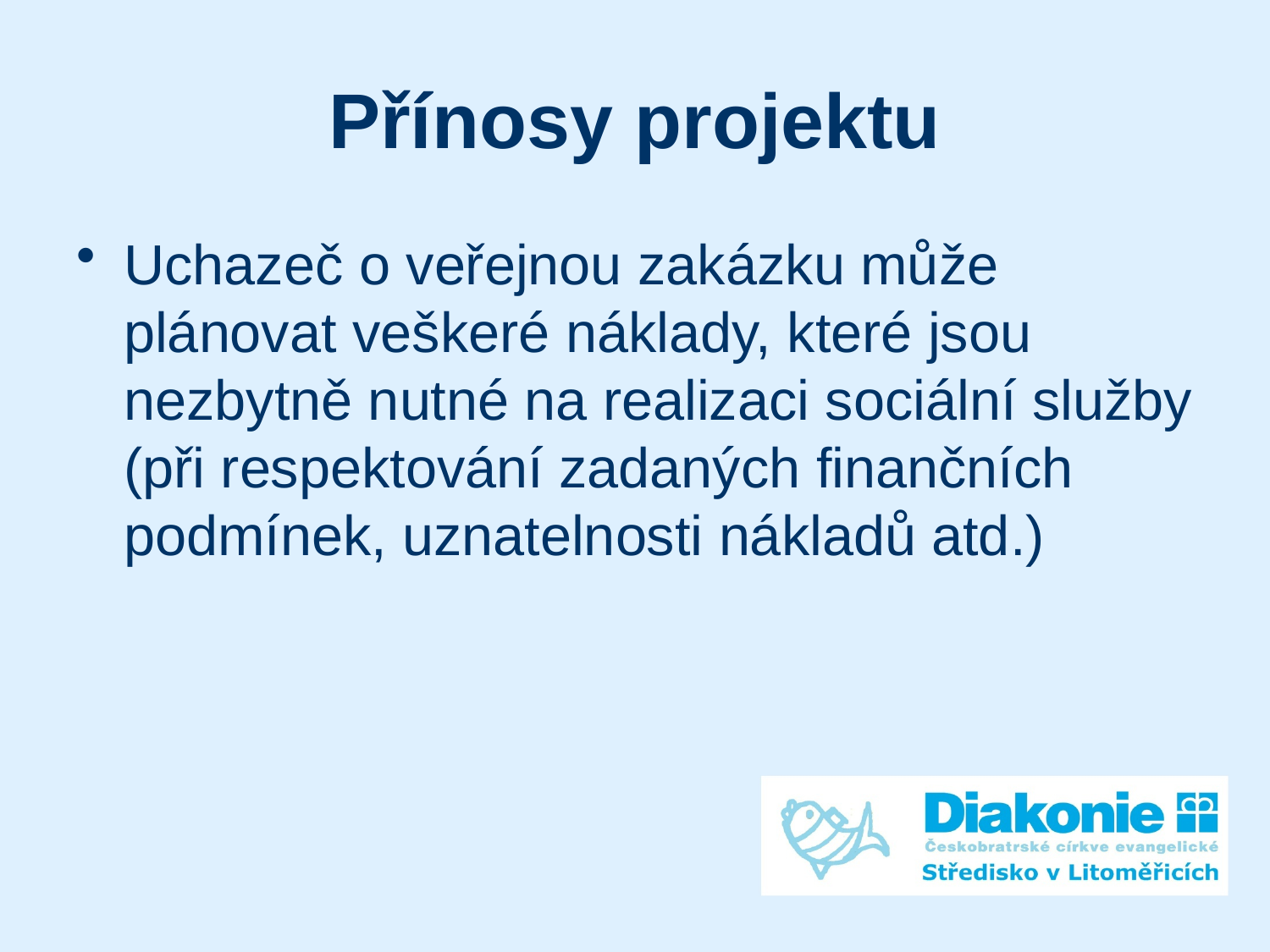

# Přínosy projektu
Uchazeč o veřejnou zakázku může plánovat veškeré náklady, které jsou nezbytně nutné na realizaci sociální služby (při respektování zadaných finančních podmínek, uznatelnosti nákladů atd.)